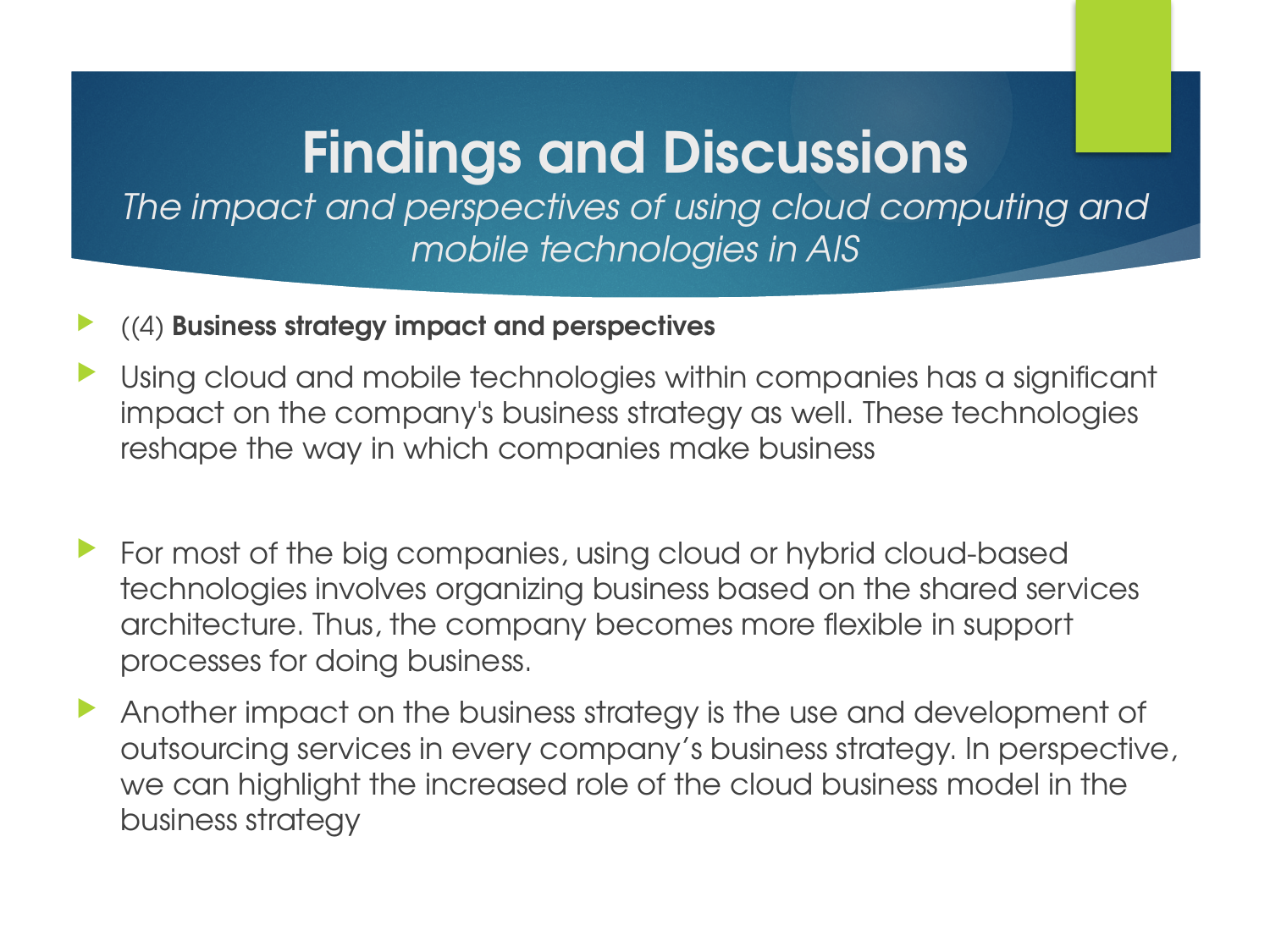

# Findings and Discussions The impact and perspectives of using cloud computing and mobile technologies in AIS
((4) Business strategy impact and perspectives
Using cloud and mobile technologies within companies has a significant impact on the company's business strategy as well. These technologies reshape the way in which companies make business

For most of the big companies, using cloud or hybrid cloud-based technologies involves organizing business based on the shared services architecture. Thus, the company becomes more flexible in support processes for doing business.
Another impact on the business strategy is the use and development of outsourcing services in every company’s business strategy. In perspective, we can highlight the increased role of the cloud business model in the business strategy

2-27